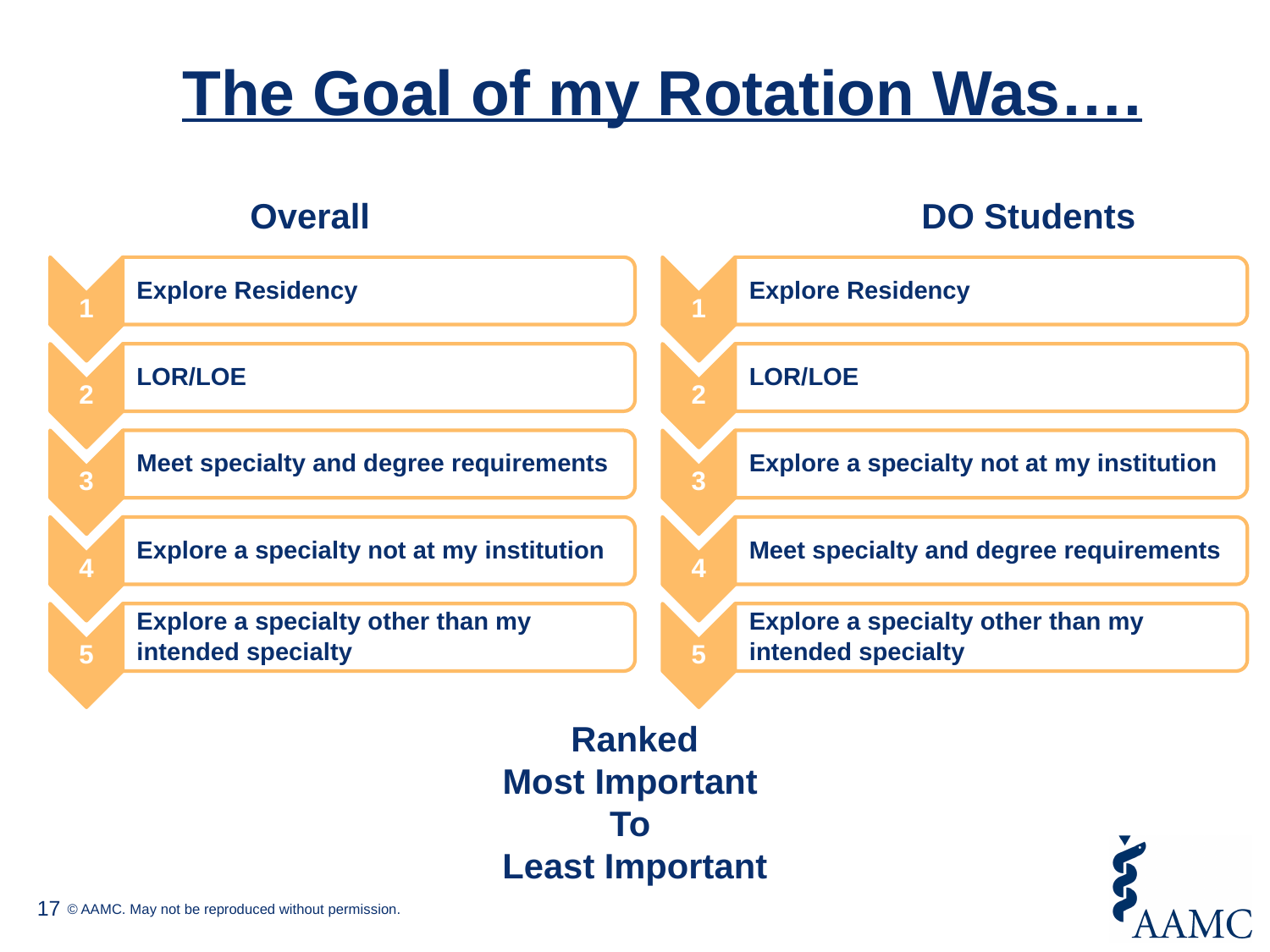

# The Goal of my Rotation Was….
Overall
DO Students
1
Explore Residency
2
LOR/LOE
3
Meet specialty and degree requirements
4
Explore a specialty not at my institution
5
Explore a specialty other than my
intended specialty
1
Explore Residency
2
LOR/LOE
3
Explore a specialty not at my institution
4
Meet specialty and degree requirements
5
Explore a specialty other than my
intended specialty
Ranked
Most Important
To
Least Important
17